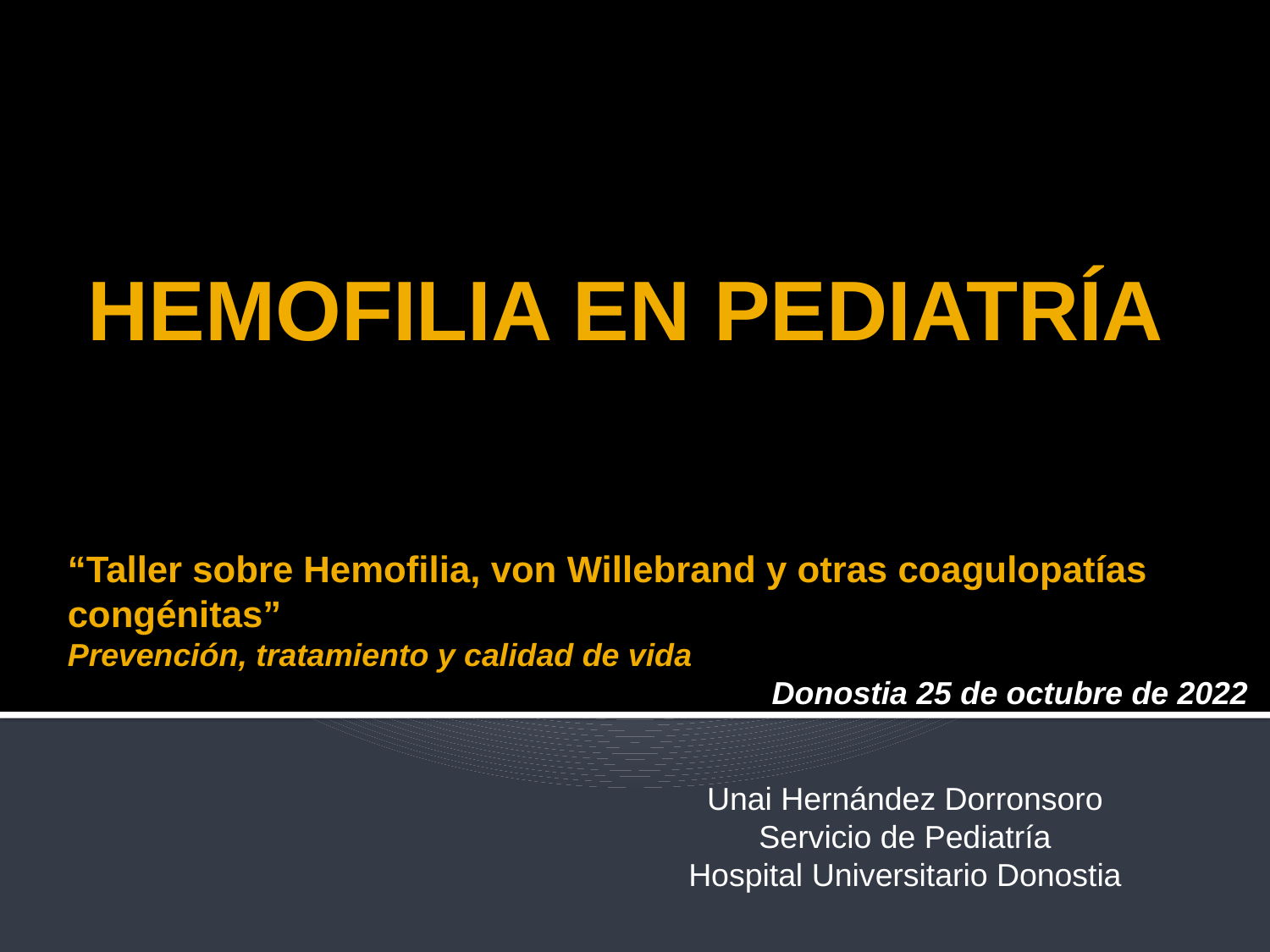

# HEMOFILIA EN PEDIATRÍA
“Taller sobre Hemofilia, von Willebrand y otras coagulopatías congénitas”
Prevención, tratamiento y calidad de vida
Donostia 25 de octubre de 2022
Unai Hernández Dorronsoro
Servicio de Pediatría
Hospital Universitario Donostia